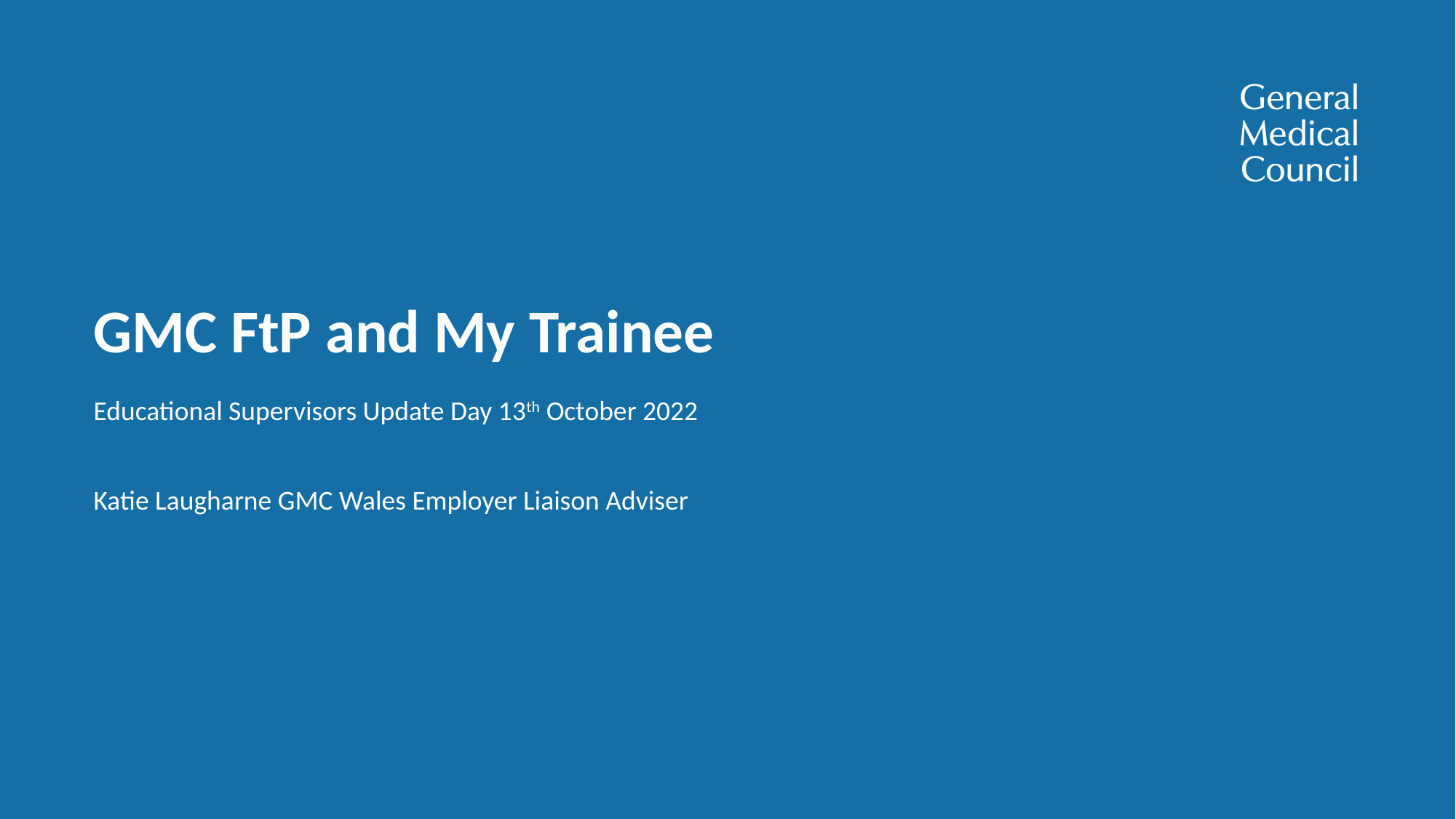

GMC FtP and My Trainee
Educational Supervisors Update Day 13th October 2022

Katie Laugharne GMC Wales Employer Liaison Adviser